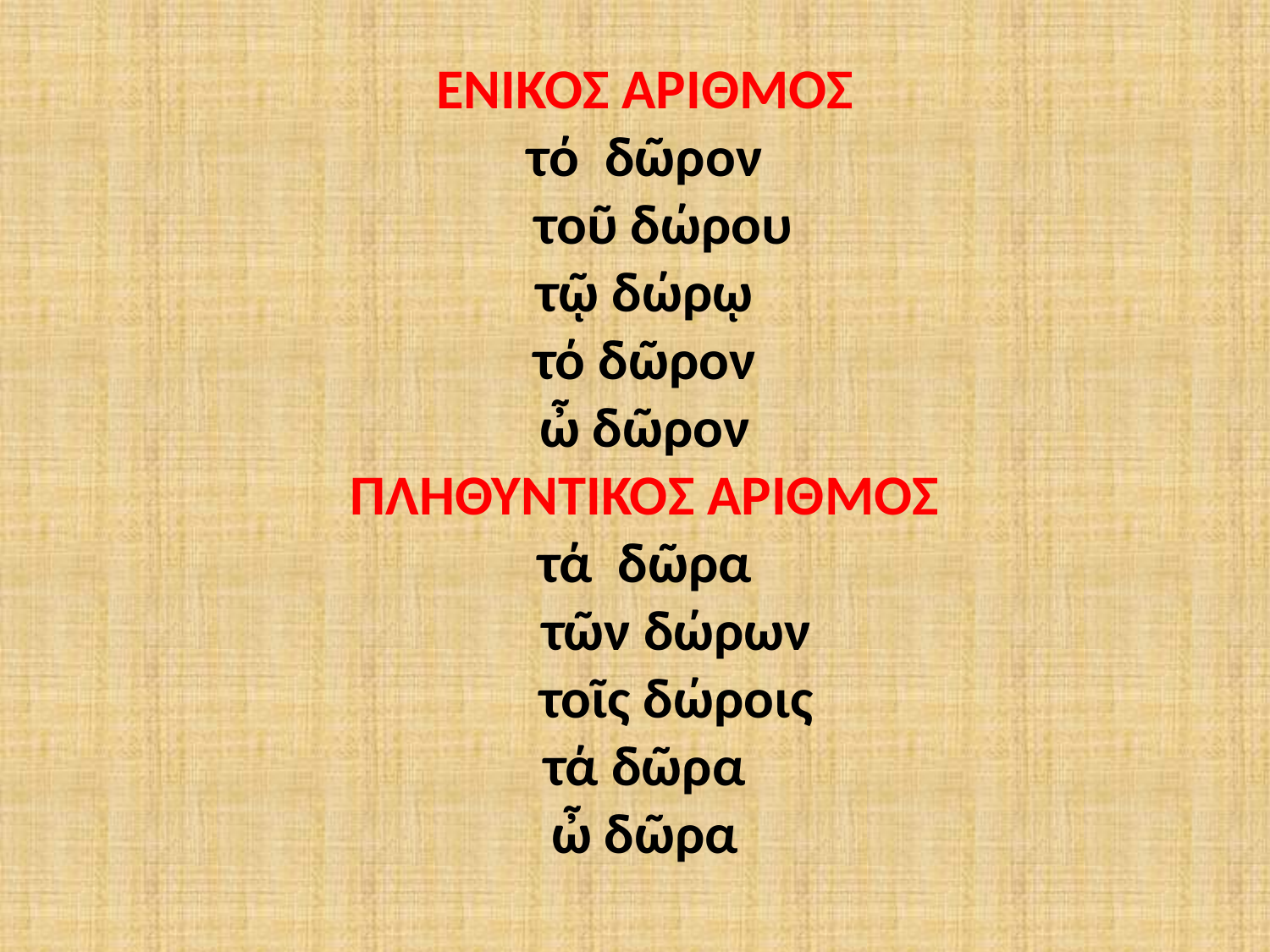

ΕΝΙΚΟΣ ΑΡΙΘΜΟΣ
τό  δῶρον
   τοῦ δώρου
τῷ δώρῳ
τό δῶρον
ὦ δῶρον
ΠΛΗΘΥΝΤΙΚΟΣ ΑΡΙΘΜΟΣ
τά  δῶρα
     τῶν δώρων
     τοῖς δώροις
τά δῶρα
ὦ δῶρα